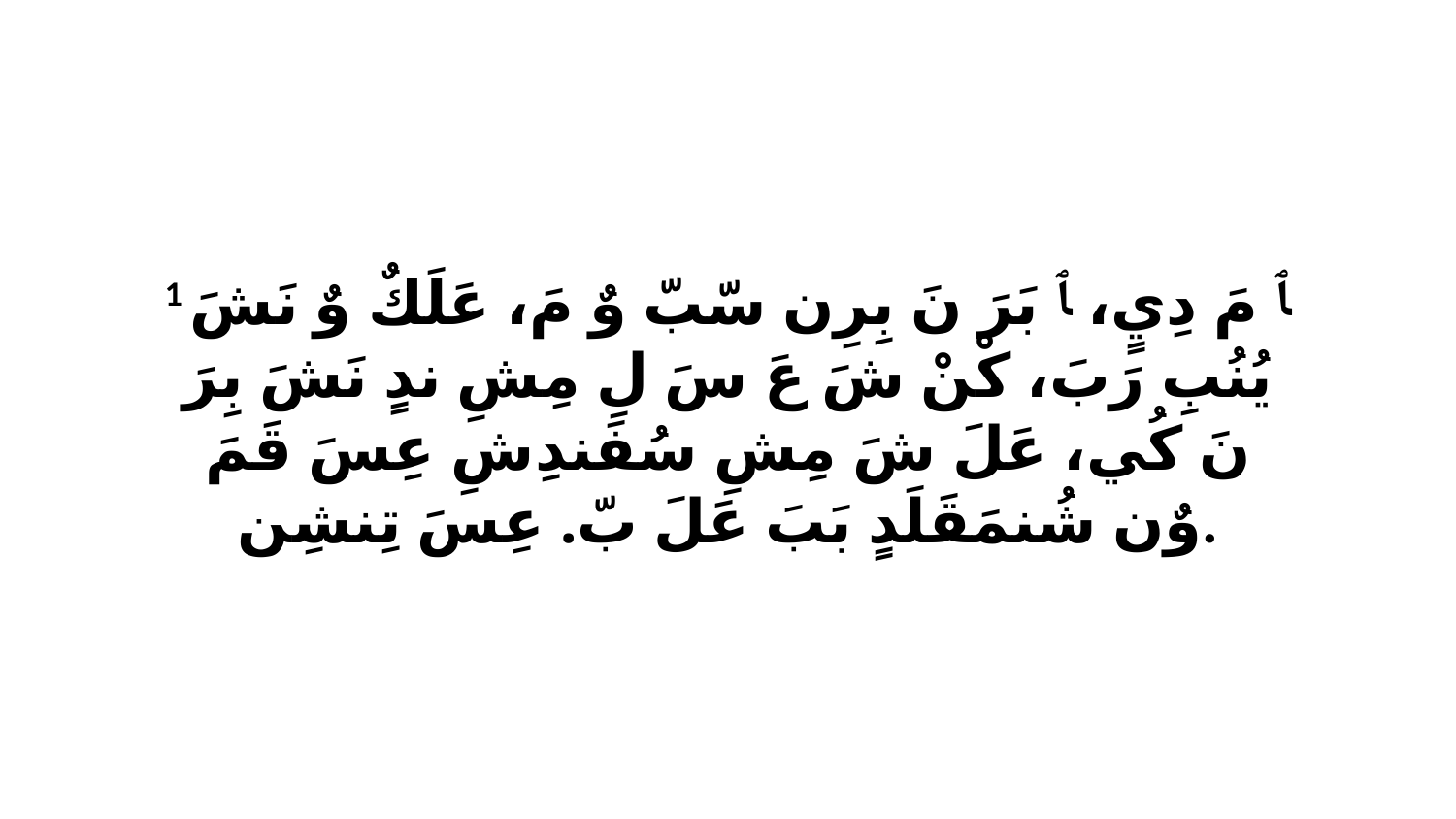

1 ﭑ مَ دِيٍ، ﭑ بَرَ نَ بِرِن سّبّ وٌ مَ، عَلَكٌ وٌ نَشَ يُنُبِ رَبَ، كْنْ شَ عَ سَ لِ مِشِ ندٍ نَشَ بِرَ نَ كُي، عَلَ شَ مِشِ سُفَندِشِ عِسَ قَمَ وٌن شُنمَقَلَدٍ بَبَ عَلَ بّ. عِسَ تِنشِن.